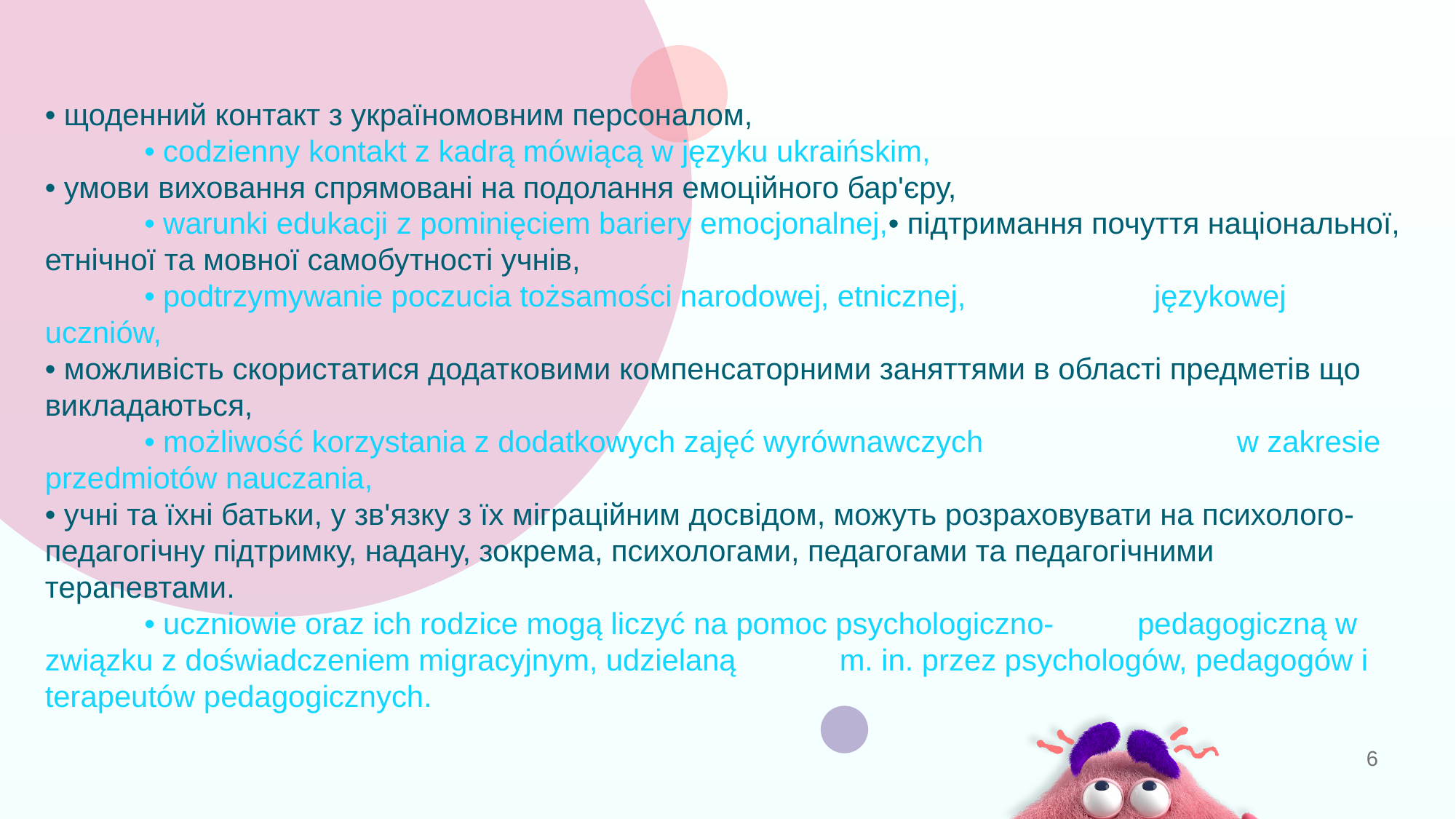

# • щоденний контакт з україномовним персоналом, • codzienny kontakt z kadrą mówiącą w języku ukraińskim, • умови виховання спрямовані на подолання емоційного бар'єру, • warunki edukacji z pominięciem bariery emocjonalnej,• підтримання почуття національної, етнічної та мовної самобутності учнів, • podtrzymywanie poczucia tożsamości narodowej, etnicznej, 					  językowej uczniów, • можливість скористатися додатковими компенсаторними заняттями в області предметів що викладаються, • możliwość korzystania z dodatkowych zajęć wyrównawczych 				  	w zakresie przedmiotów nauczania, • учні та їхні батьки, у зв'язку з їх міграційним досвідом, можуть розраховувати на психолого-педагогічну підтримку, надану, зокрема, психологами, педагогами та педагогічними терапевтами. • uczniowie oraz ich rodzice mogą liczyć na pomoc psychologiczno-				pedagogiczną w związku z doświadczeniem migracyjnym, udzielaną 				m. in. przez psychologów, pedagogów i terapeutów pedagogicznych.
6